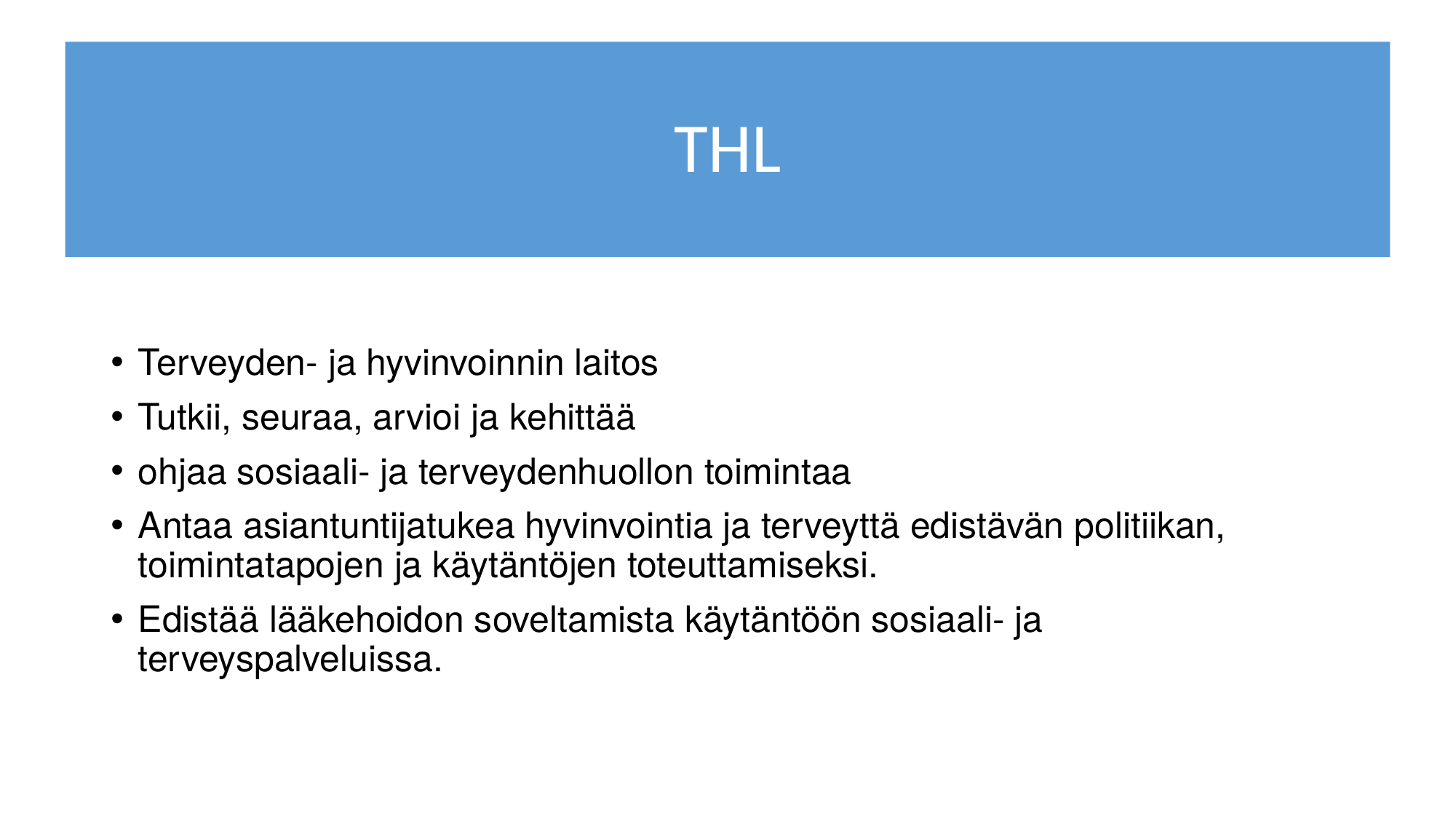

# THL
Terveyden- ja hyvinvoinnin laitos
Tutkii, seuraa, arvioi ja kehittää
ohjaa sosiaali- ja terveydenhuollon toimintaa
Antaa asiantuntijatukea hyvinvointia ja terveyttä edistävän politiikan, toimintatapojen ja käytäntöjen toteuttamiseksi.
Edistää lääkehoidon soveltamista käytäntöön sosiaali- ja terveyspalveluissa.